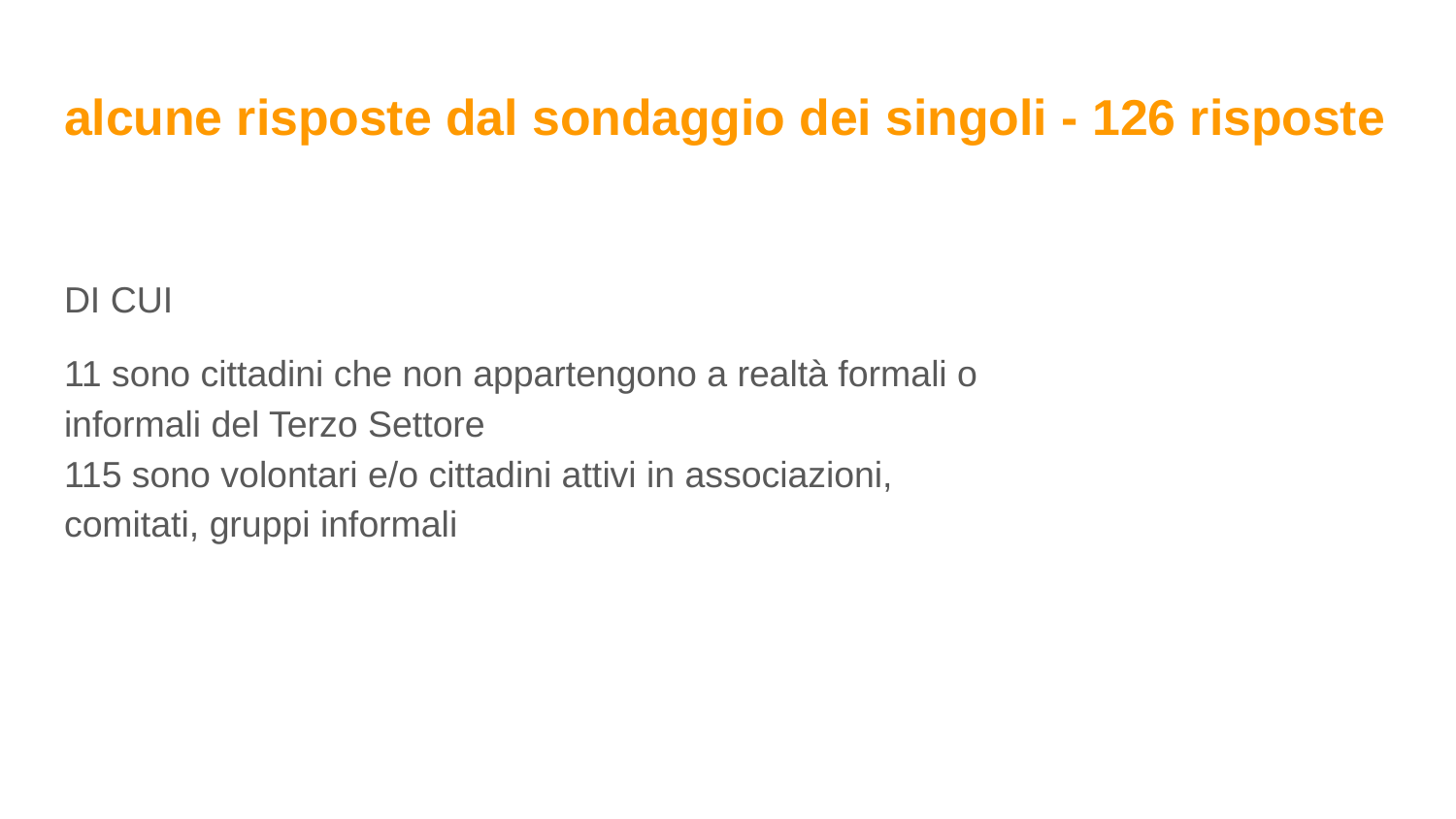

# alcune risposte dal sondaggio dei singoli - 126 risposte
DI CUI
11 sono cittadini che non appartengono a realtà formali o informali del Terzo Settore
115 sono volontari e/o cittadini attivi in associazioni, comitati, gruppi informali